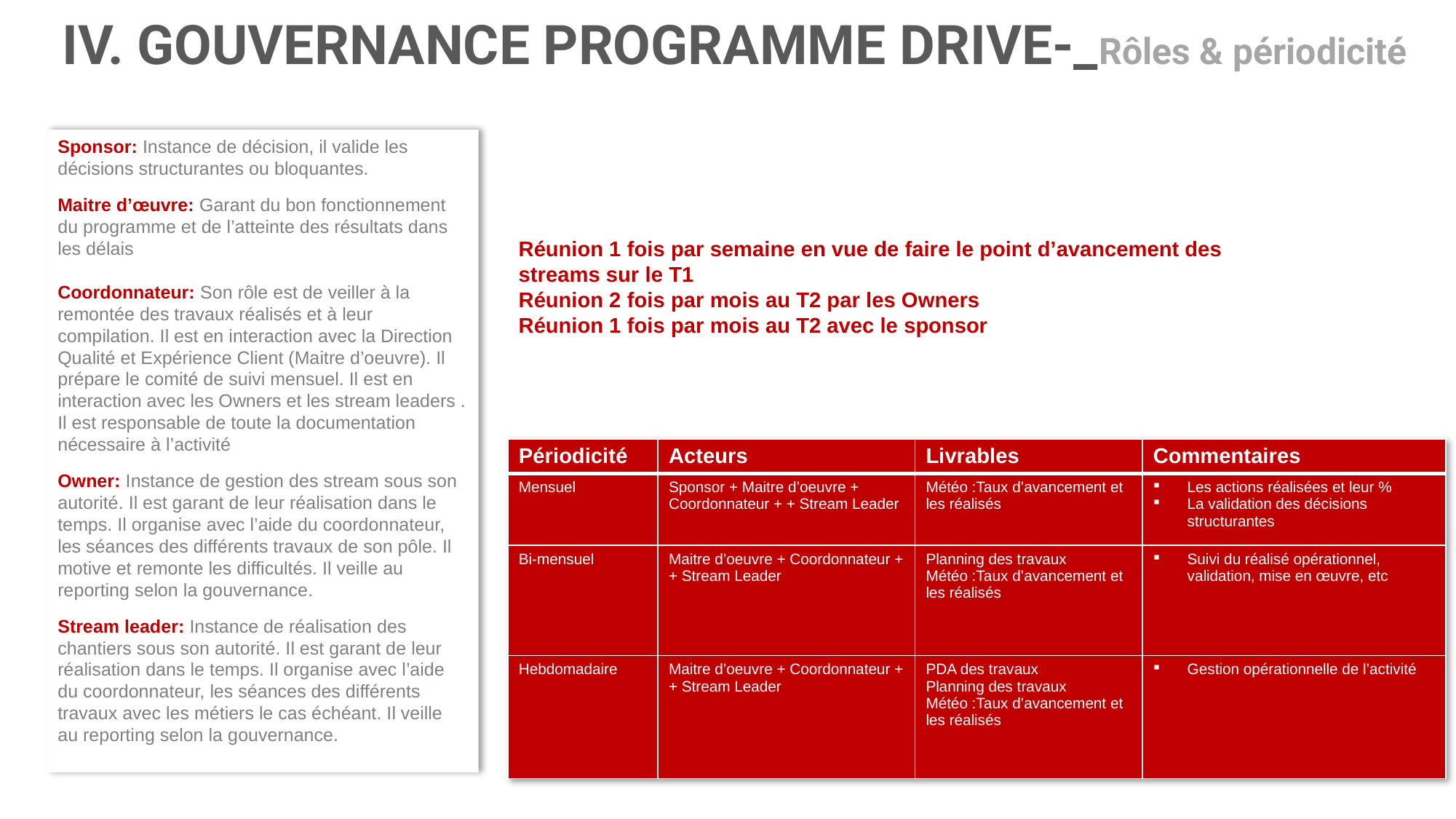

IV. GOUVERNANCE PROGRAMME DRIVE-_Rôles & périodicité
Sponsor: Instance de décision, il valide les décisions structurantes ou bloquantes.

Maitre d’œuvre: Garant du bon fonctionnement du programme et de l’atteinte des résultats dans les délais

Coordonnateur: Son rôle est de veiller à la remontée des travaux réalisés et à leur compilation. Il est en interaction avec la Direction Qualité et Expérience Client (Maitre d’oeuvre). Il prépare le comité de suivi mensuel. Il est en interaction avec les Owners et les stream leaders . Il est responsable de toute la documentation nécessaire à l’activité

Owner: Instance de gestion des stream sous son autorité. Il est garant de leur réalisation dans le temps. Il organise avec l’aide du coordonnateur, les séances des différents travaux de son pôle. Il motive et remonte les difficultés. Il veille au reporting selon la gouvernance.

Stream leader: Instance de réalisation des chantiers sous son autorité. Il est garant de leur réalisation dans le temps. Il organise avec l’aide du coordonnateur, les séances des différents travaux avec les métiers le cas échéant. Il veille au reporting selon la gouvernance.

Réunion 1 fois par semaine en vue de faire le point d’avancement des streams sur le T1
Réunion 2 fois par mois au T2 par les Owners
Réunion 1 fois par mois au T2 avec le sponsor
| Périodicité | Acteurs | Livrables | Commentaires |
| --- | --- | --- | --- |
| Mensuel | Sponsor + Maitre d’oeuvre + Coordonnateur + + Stream Leader | Météo :Taux d’avancement et les réalisés | Les actions réalisées et leur % La validation des décisions structurantes |
| Bi-mensuel | Maitre d’oeuvre + Coordonnateur + + Stream Leader | Planning des travaux Météo :Taux d’avancement et les réalisés | Suivi du réalisé opérationnel, validation, mise en œuvre, etc |
| Hebdomadaire | Maitre d’oeuvre + Coordonnateur + + Stream Leader | PDA des travaux Planning des travaux Météo :Taux d’avancement et les réalisés | Gestion opérationnelle de l’activité |